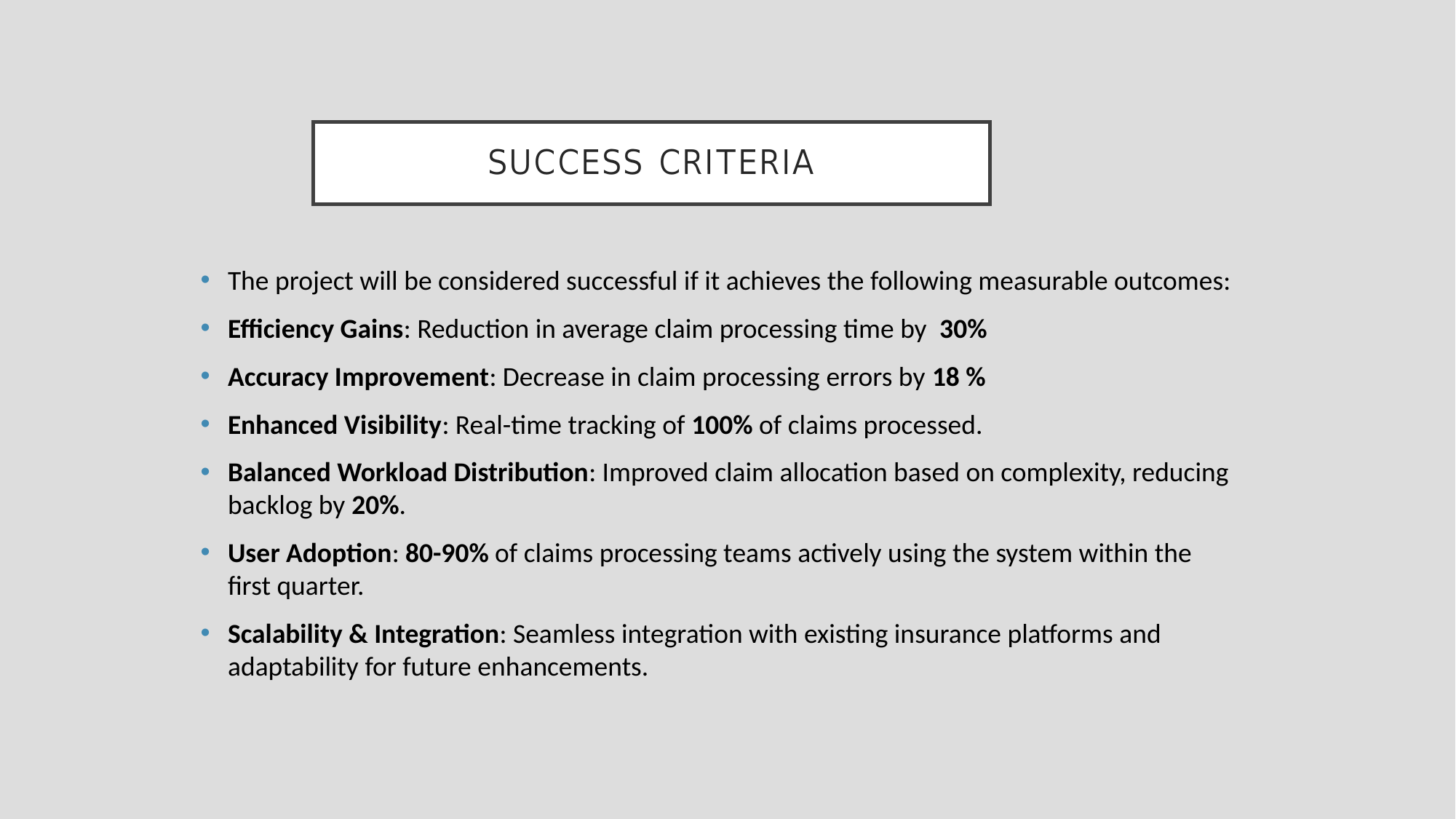

# SUCCESS CRITERIA
The project will be considered successful if it achieves the following measurable outcomes:
Efficiency Gains: Reduction in average claim processing time by  30%
Accuracy Improvement: Decrease in claim processing errors by 18 %
Enhanced Visibility: Real-time tracking of 100% of claims processed.
Balanced Workload Distribution: Improved claim allocation based on complexity, reducing backlog by 20%.
User Adoption: 80-90% of claims processing teams actively using the system within the first quarter.
Scalability & Integration: Seamless integration with existing insurance platforms and adaptability for future enhancements.